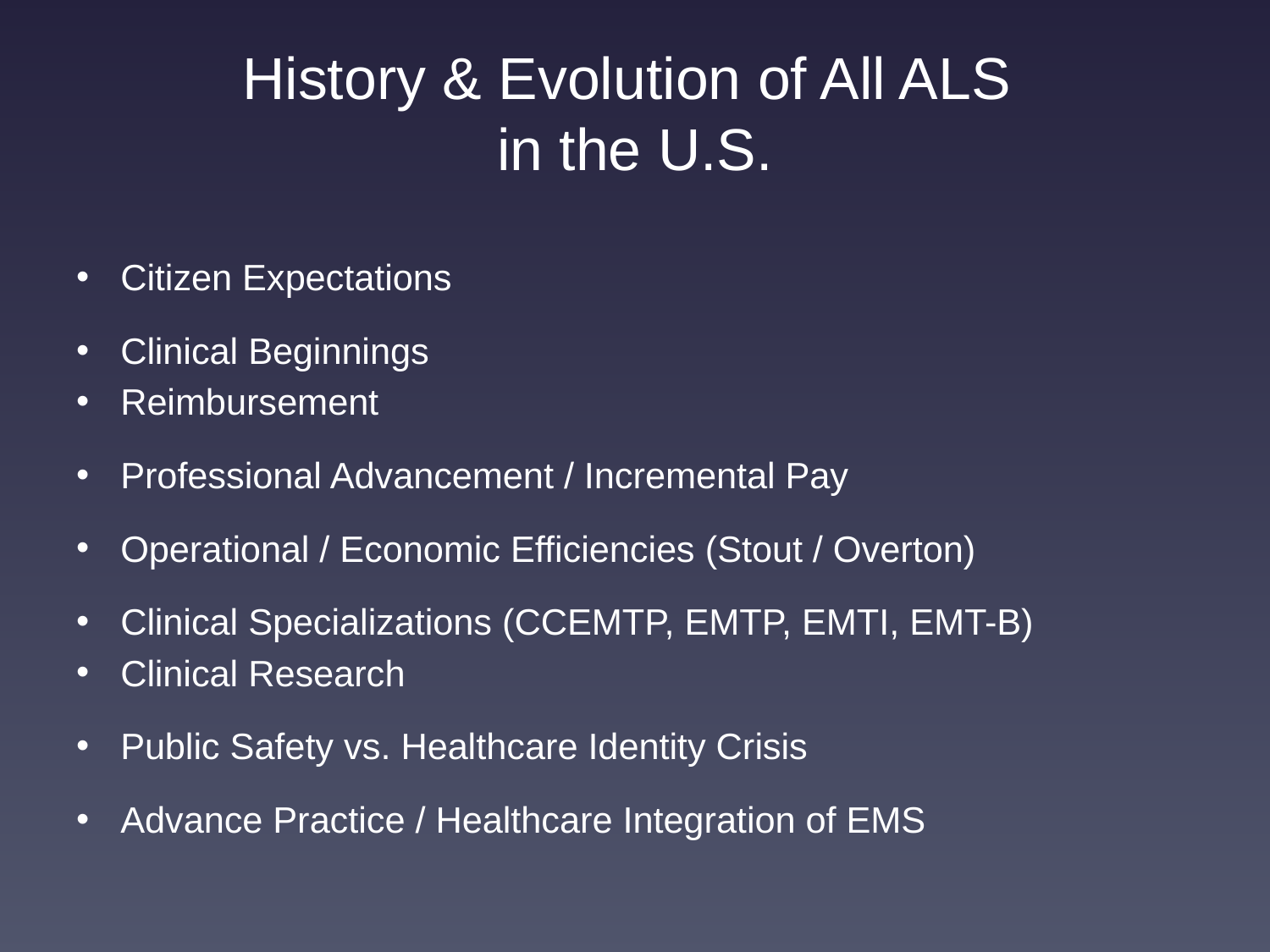

# History & Evolution of All ALS in the U.S.
Citizen Expectations
Clinical Beginnings
Reimbursement
Professional Advancement / Incremental Pay
Operational / Economic Efficiencies (Stout / Overton)
Clinical Specializations (CCEMTP, EMTP, EMTI, EMT-B)
Clinical Research
Public Safety vs. Healthcare Identity Crisis
Advance Practice / Healthcare Integration of EMS